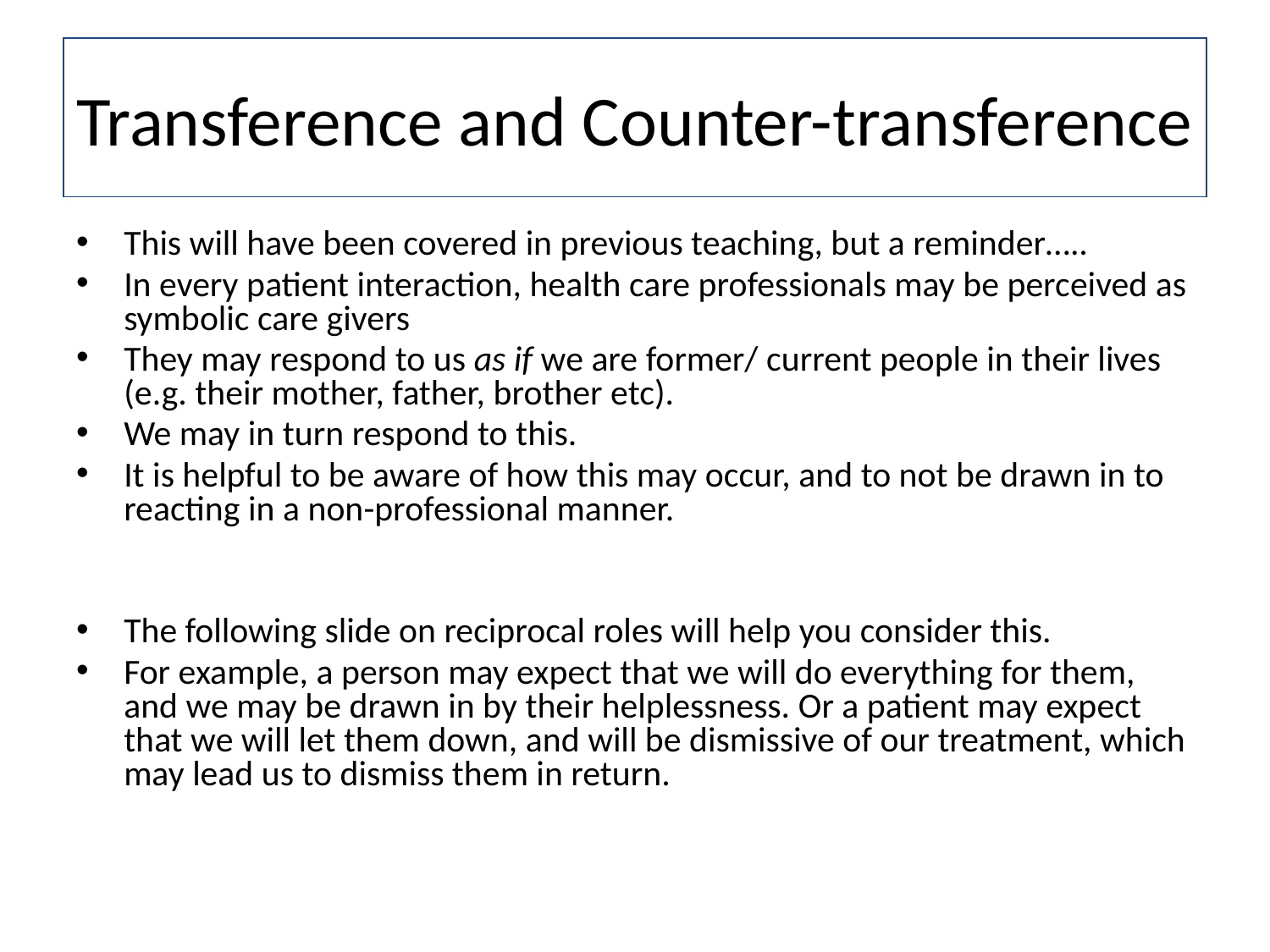

# Transference and Counter-transference
This will have been covered in previous teaching, but a reminder…..
In every patient interaction, health care professionals may be perceived as symbolic care givers
They may respond to us as if we are former/ current people in their lives (e.g. their mother, father, brother etc).
We may in turn respond to this.
It is helpful to be aware of how this may occur, and to not be drawn in to reacting in a non-professional manner.

The following slide on reciprocal roles will help you consider this.
For example, a person may expect that we will do everything for them, and we may be drawn in by their helplessness. Or a patient may expect that we will let them down, and will be dismissive of our treatment, which may lead us to dismiss them in return.